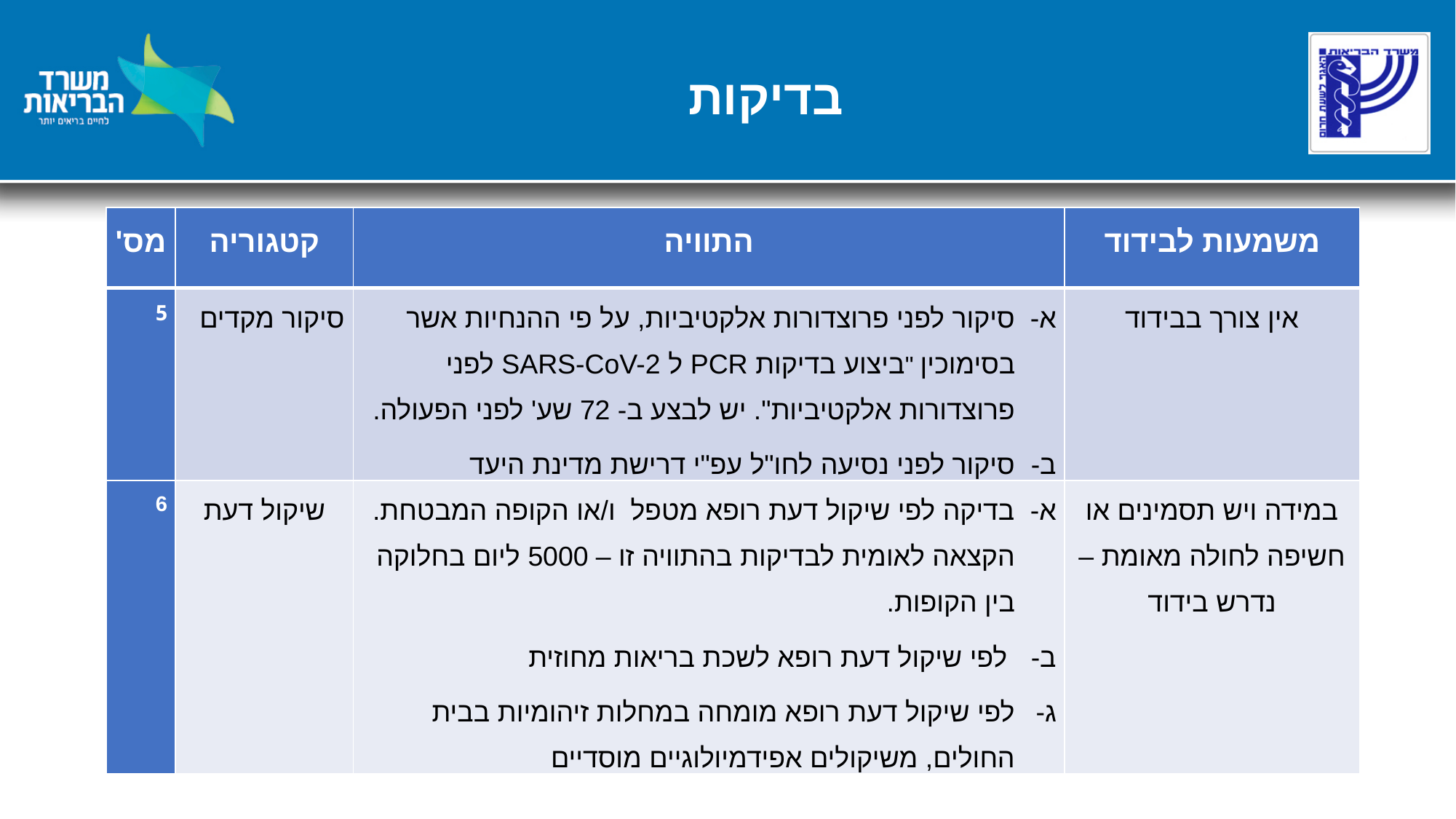

# בדיקות
| מס' | קטגוריה | התוויה | משמעות לבידוד |
| --- | --- | --- | --- |
| 5 | סיקור מקדים | סיקור לפני פרוצדורות אלקטיביות, על פי ההנחיות אשר בסימוכין "ביצוע בדיקות PCR ל SARS-CoV-2 לפני פרוצדורות אלקטיביות". יש לבצע ב- 72 שע' לפני הפעולה. סיקור לפני נסיעה לחו"ל עפ"י דרישת מדינת היעד | אין צורך בבידוד |
| 6 | שיקול דעת | בדיקה לפי שיקול דעת רופא מטפל ו/או הקופה המבטחת. הקצאה לאומית לבדיקות בהתוויה זו – 5000 ליום בחלוקה בין הקופות. לפי שיקול דעת רופא לשכת בריאות מחוזית לפי שיקול דעת רופא מומחה במחלות זיהומיות בבית החולים, משיקולים אפידמיולוגיים מוסדיים | במידה ויש תסמינים או חשיפה לחולה מאומת – נדרש בידוד |